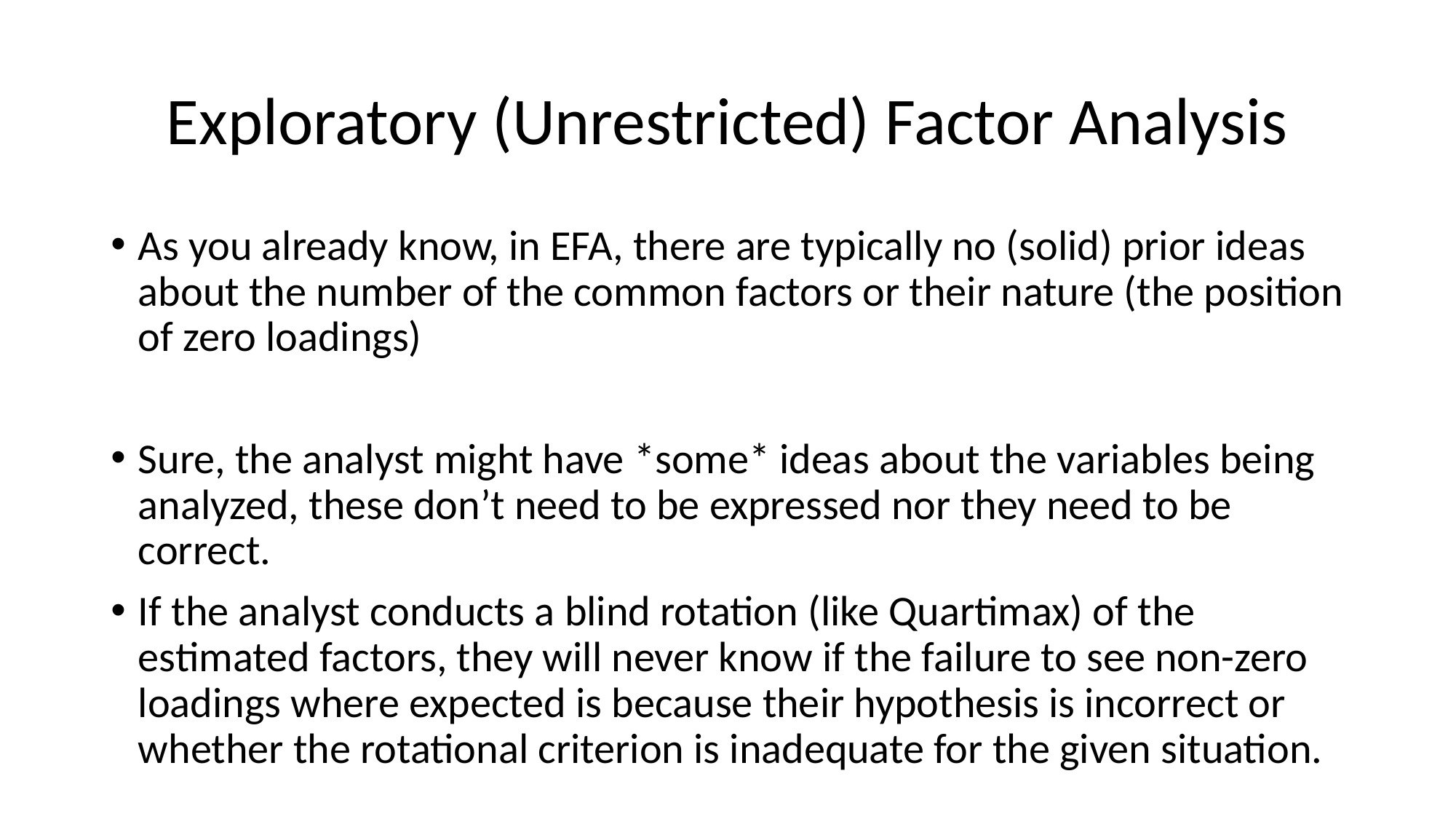

# Exploratory (Unrestricted) Factor Analysis
As you already know, in EFA, there are typically no (solid) prior ideas about the number of the common factors or their nature (the position of zero loadings)

Sure, the analyst might have *some* ideas about the variables being analyzed, these don’t need to be expressed nor they need to be correct.
If the analyst conducts a blind rotation (like Quartimax) of the estimated factors, they will never know if the failure to see non-zero loadings where expected is because their hypothesis is incorrect or whether the rotational criterion is inadequate for the given situation.